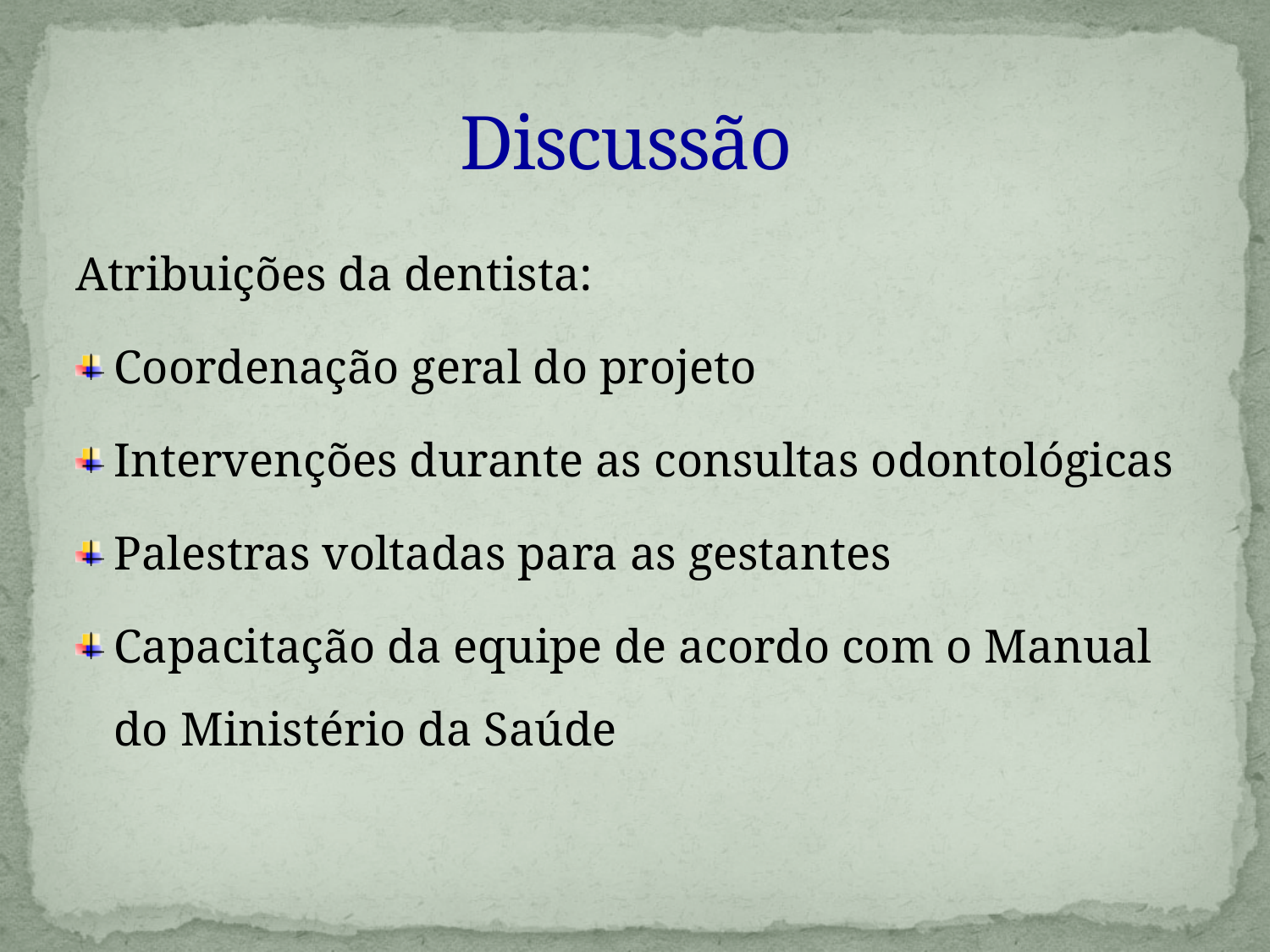

# Discussão
Atribuições da dentista:
Coordenação geral do projeto
Intervenções durante as consultas odontológicas
Palestras voltadas para as gestantes
Capacitação da equipe de acordo com o Manual do Ministério da Saúde